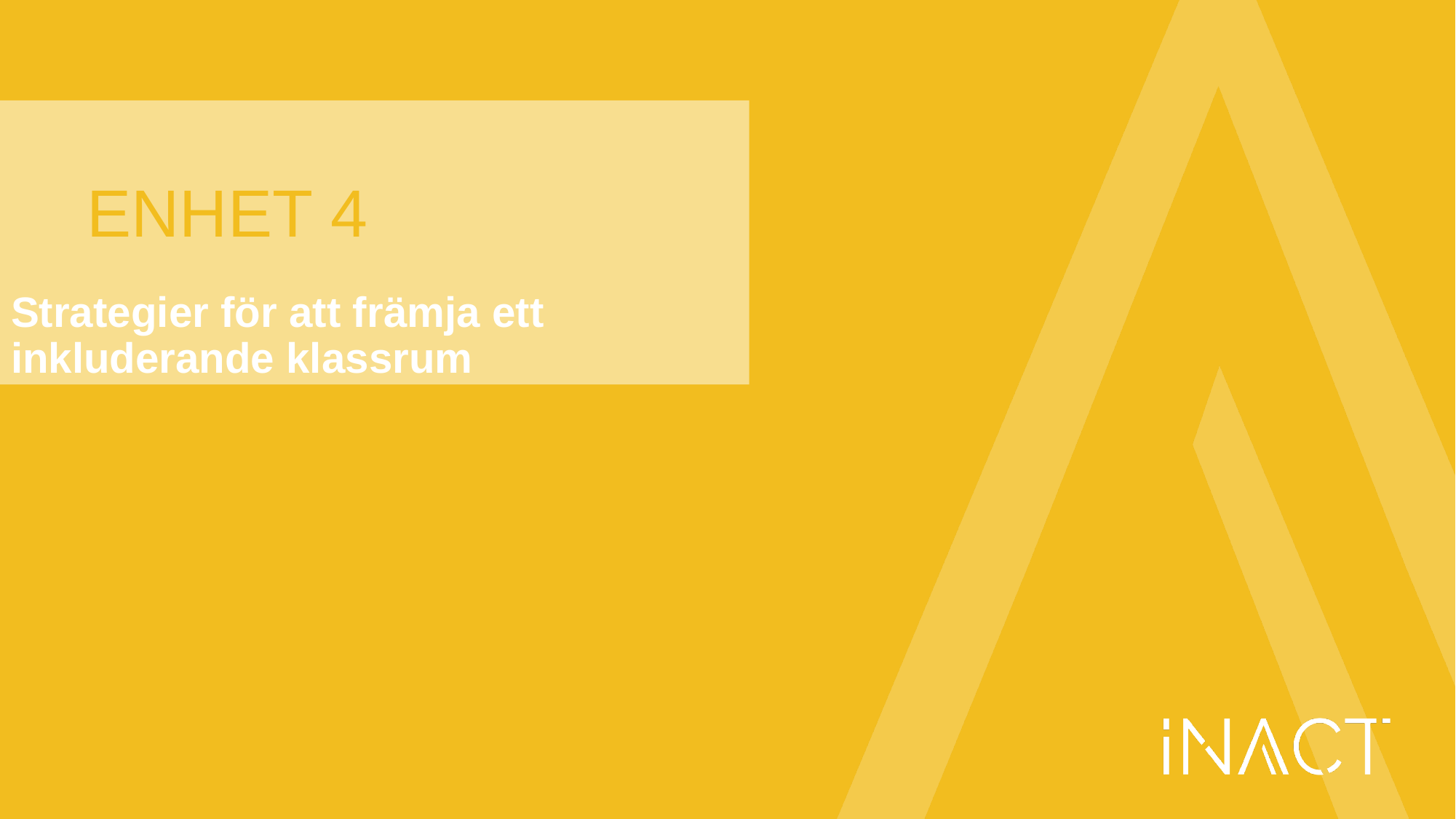

# ENHET 4
Strategier för att främja ett inkluderande klassrum